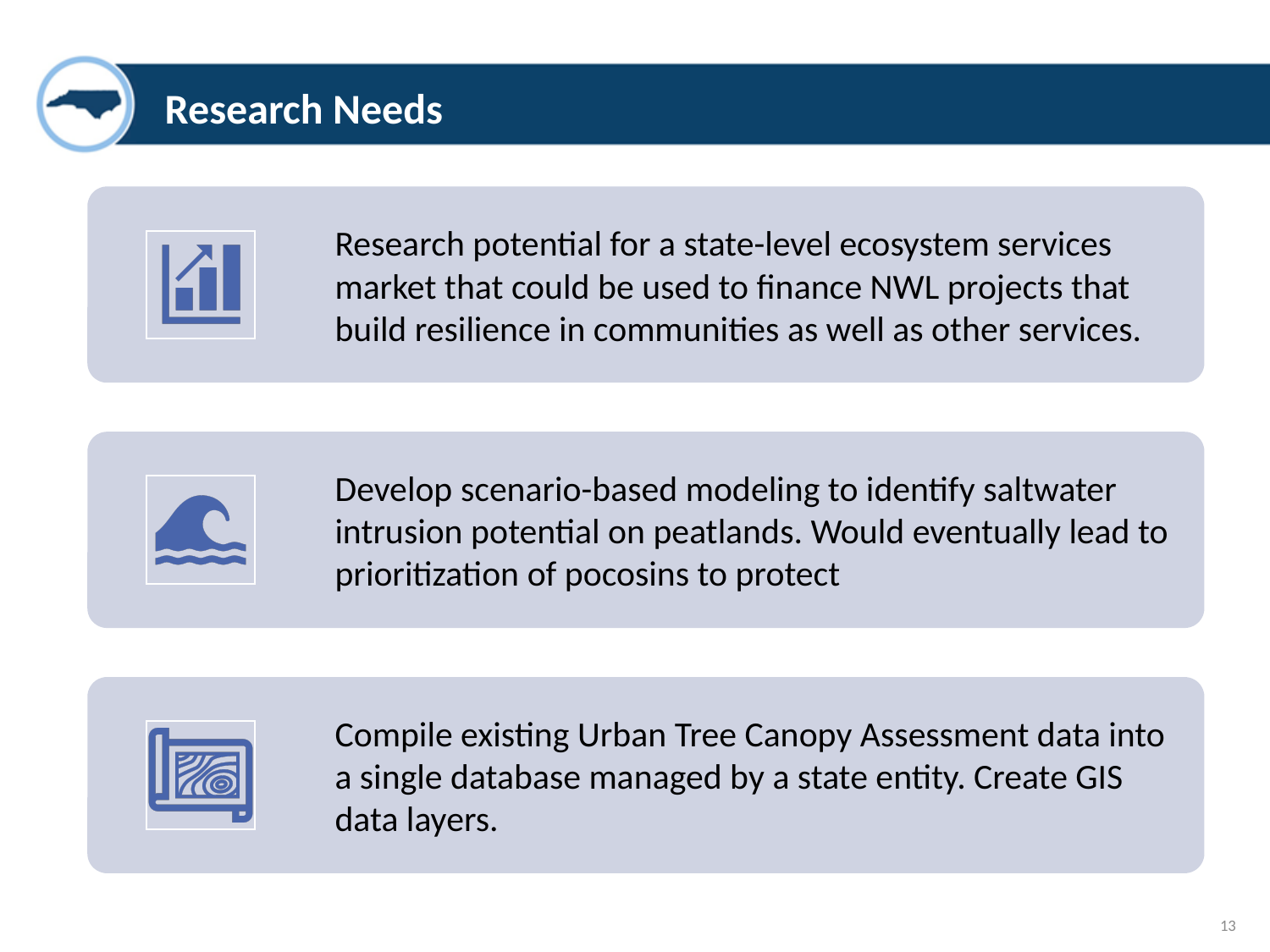

Research Needs
Research potential for a state-level ecosystem services market that could be used to finance NWL projects that build resilience in communities as well as other services.
Develop scenario-based modeling to identify saltwater intrusion potential on peatlands. Would eventually lead to prioritization of pocosins to protect
Compile existing Urban Tree Canopy Assessment data into a single database managed by a state entity. Create GIS data layers.
13